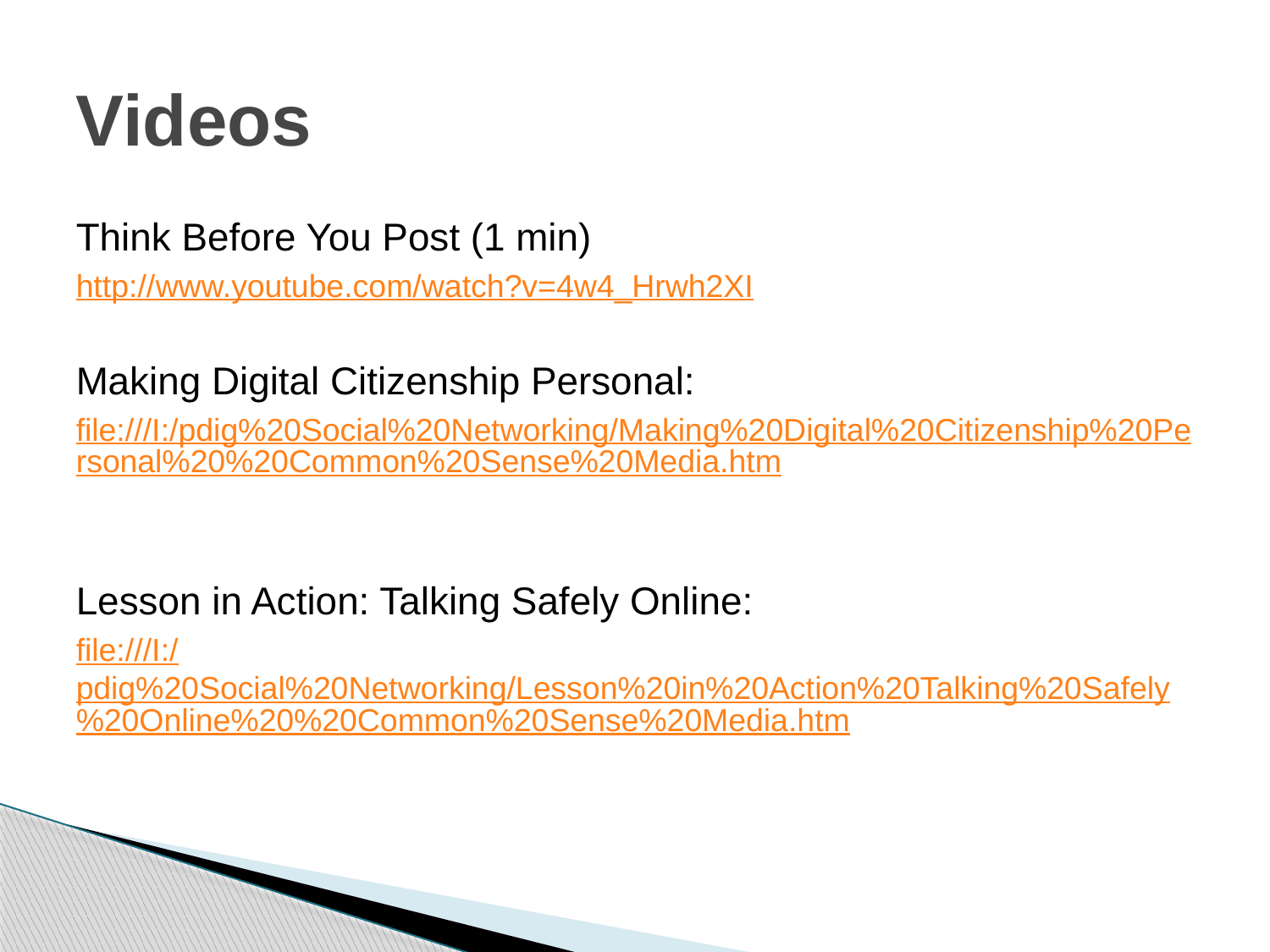

# Videos
Think Before You Post (1 min)
http://www.youtube.com/watch?v=4w4_Hrwh2XI

Making Digital Citizenship Personal:
file:///I:/pdig%20Social%20Networking/Making%20Digital%20Citizenship%20Personal%20%20Common%20Sense%20Media.htm

Lesson in Action: Talking Safely Online:
file:///I:/pdig%20Social%20Networking/Lesson%20in%20Action%20Talking%20Safely%20Online%20%20Common%20Sense%20Media.htm